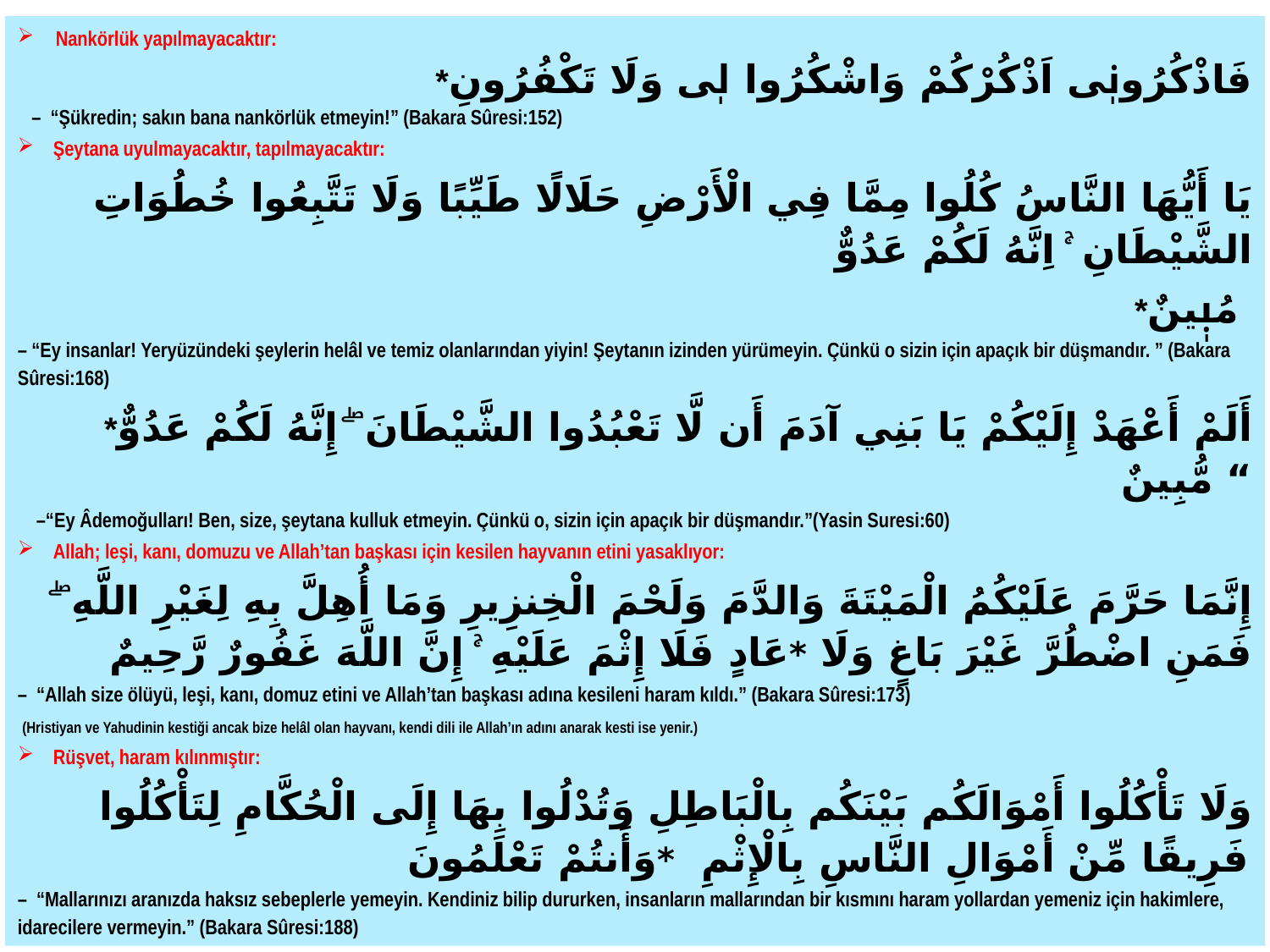

Nankörlük yapılmayacaktır:
*فَاذْكُرُونٖى اَذْكُرْكُمْ وَاشْكُرُوا لٖى وَلَا تَكْفُرُونِ
   –  “Şükredin; sakın bana nankörlük etmeyin!” (Bakara Sûresi:152)
     Şeytana uyulmayacaktır, tapılmayacaktır:
يَا أَيُّهَا النَّاسُ كُلُوا مِمَّا فِي الْأَرْضِ حَلَالًا طَيِّبًا وَلَا تَتَّبِعُوا خُطُوَاتِ الشَّيْطَانِ ۚ اِنَّهُ لَكُمْ عَدُوٌّ
*مُبٖينٌ
– “Ey insanlar! Yeryüzündeki şeylerin helâl ve temiz olanlarından yiyin! Şeytanın izinden yürümeyin. Çünkü o sizin için apaçık bir düşmandır. ” (Bakara Sûresi:168)
*أَلَمْ أَعْهَدْ إِلَيْكُمْ يَا بَنِي آدَمَ أَن لَّا تَعْبُدُوا الشَّيْطَانَ ۖ إِنَّهُ لَكُمْ عَدُوٌّ مُّبِينٌ “
    –“Ey Âdemoğulları! Ben, size, şeytana kulluk etmeyin. Çünkü o, sizin için apaçık bir düşmandır.”(Yasin Suresi:60)
     Allah; leşi, kanı, domuzu ve Allah’tan başkası için kesilen hayvanın etini yasaklıyor:
إِنَّمَا حَرَّمَ عَلَيْكُمُ الْمَيْتَةَ وَالدَّمَ وَلَحْمَ الْخِنزِيرِ وَمَا أُهِلَّ بِهِ لِغَيْرِ اللَّهِ ۖ فَمَنِ اضْطُرَّ غَيْرَ بَاغٍ وَلَا *عَادٍ فَلَا إِثْمَ عَلَيْهِ ۚ إِنَّ اللَّهَ غَفُورٌ رَّحِيمٌ
–  “Allah size ölüyü, leşi, kanı, domuz etini ve Allah’tan başkası adına kesileni haram kıldı.” (Bakara Sûresi:173)
 (Hristiyan ve Yahudinin kestiği ancak bize helâl olan hayvanı, kendi dili ile Allah’ın adını anarak kesti ise yenir.)
     Rüşvet, haram kılınmıştır:
وَلَا تَأْكُلُوا أَمْوَالَكُم بَيْنَكُم بِالْبَاطِلِ وَتُدْلُوا بِهَا إِلَى الْحُكَّامِ لِتَأْكُلُوا فَرِيقًا مِّنْ أَمْوَالِ النَّاسِ بِالْإِثْمِ  *وَأَنتُمْ تَعْلَمُونَ
–  “Mallarınızı aranızda haksız sebeplerle yemeyin. Kendiniz bilip dururken, insanların mallarından bir kısmını haram yollardan yemeniz için hakimlere, idarecilere vermeyin.” (Bakara Sûresi:188)